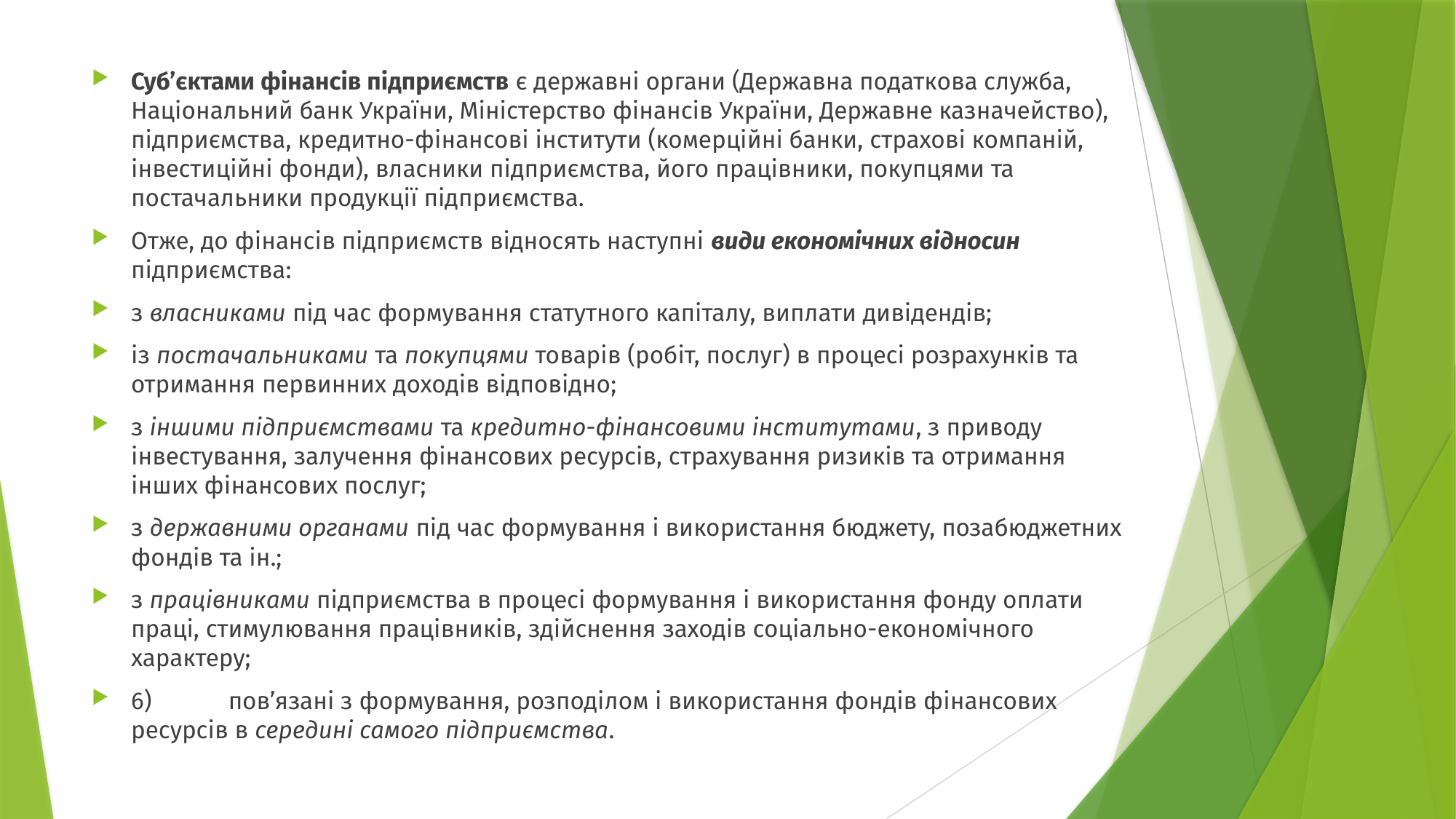

Суб’єктами фінансів підприємств є державні органи (Державна податкова служба, Національний банк України, Міністерство фінансів України, Державне казначейство), підприємства, кредитно-фінансові інститути (комерційні банки, страхові компаній, інвестиційні фонди), власники підприємства, його працівники, покупцями та постачальники продукції підприємства.
Отже, до фінансів підприємств відносять наступні види економічних відносин підприємства:
з власниками під час формування статутного капіталу, виплати дивідендів;
із постачальниками та покупцями товарів (робіт, послуг) в процесі розрахунків та отримання первинних доходів відповідно;
з іншими підприємствами та кредитно-фінансовими інститутами, з приводу інвестування, залучення фінансових ресурсів, страхування ризиків та отримання інших фінансових послуг;
з державними органами під час формування і використання бюджету, позабюджетних фондів та ін.;
з працівниками підприємства в процесі формування і використання фонду оплати праці, стимулювання працівників, здійснення заходів соціально-економічного характеру;
6)	пов’язані з формування, розподілом і використання фондів фінансових ресурсів в середині самого підприємства.